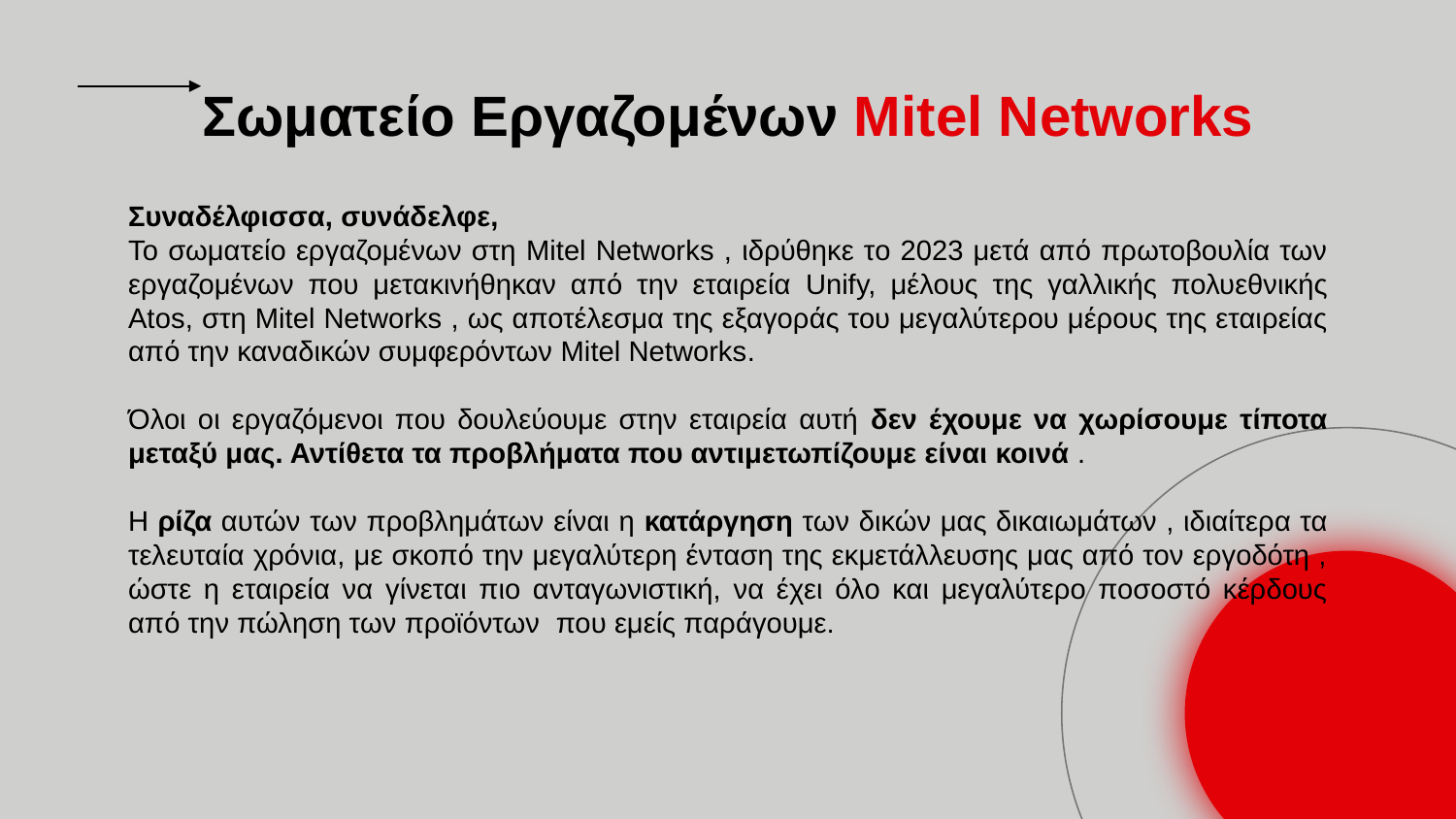

# Σωματείο Εργαζομένων Mitel Networks
Συναδέλφισσα, συνάδελφε,
Το σωματείο εργαζομένων στη Mitel Networks , ιδρύθηκε το 2023 μετά από πρωτοβουλία των εργαζομένων που μετακινήθηκαν από την εταιρεία Unify, μέλους της γαλλικής πολυεθνικής Atos, στη Mitel Networks , ως αποτέλεσμα της εξαγοράς του μεγαλύτερου μέρους της εταιρείας από την καναδικών συμφερόντων Mitel Networks.

Όλοι οι εργαζόμενοι που δουλεύουμε στην εταιρεία αυτή δεν έχουμε να χωρίσουμε τίποτα μεταξύ μας. Αντίθετα τα προβλήματα που αντιμετωπίζουμε είναι κοινά .

Η ρίζα αυτών των προβλημάτων είναι η κατάργηση των δικών μας δικαιωμάτων , ιδιαίτερα τα τελευταία χρόνια, με σκοπό την μεγαλύτερη ένταση της εκμετάλλευσης μας από τον εργοδότη , ώστε η εταιρεία να γίνεται πιο ανταγωνιστική, να έχει όλο και μεγαλύτερο ποσοστό κέρδους από την πώληση των προϊόντων  που εμείς παράγουμε.